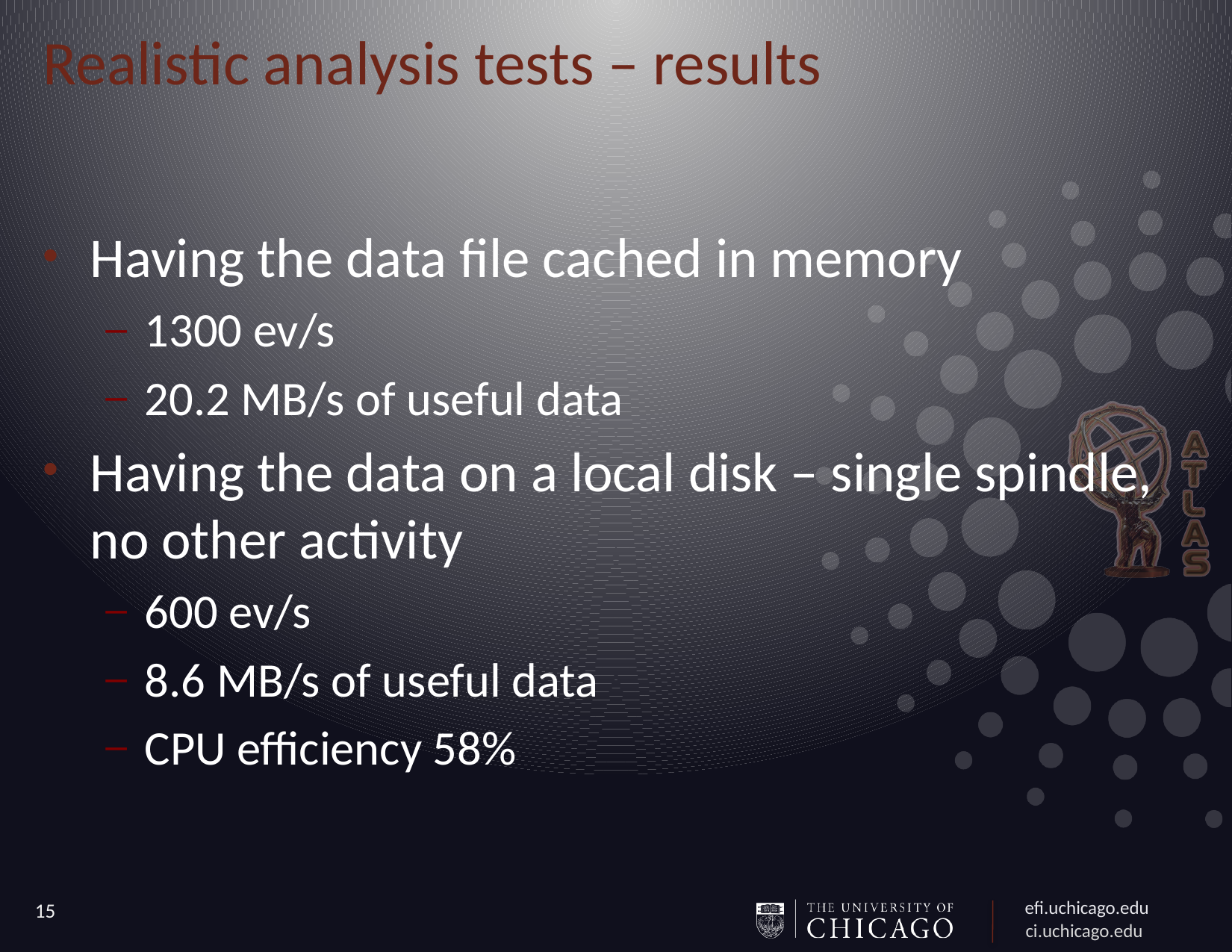

# Realistic analysis tests – results

Having the data file cached in memory
1300 ev/s
20.2 MB/s of useful data
Having the data on a local disk – single spindle, no other activity
600 ev/s
8.6 MB/s of useful data
CPU efficiency 58%